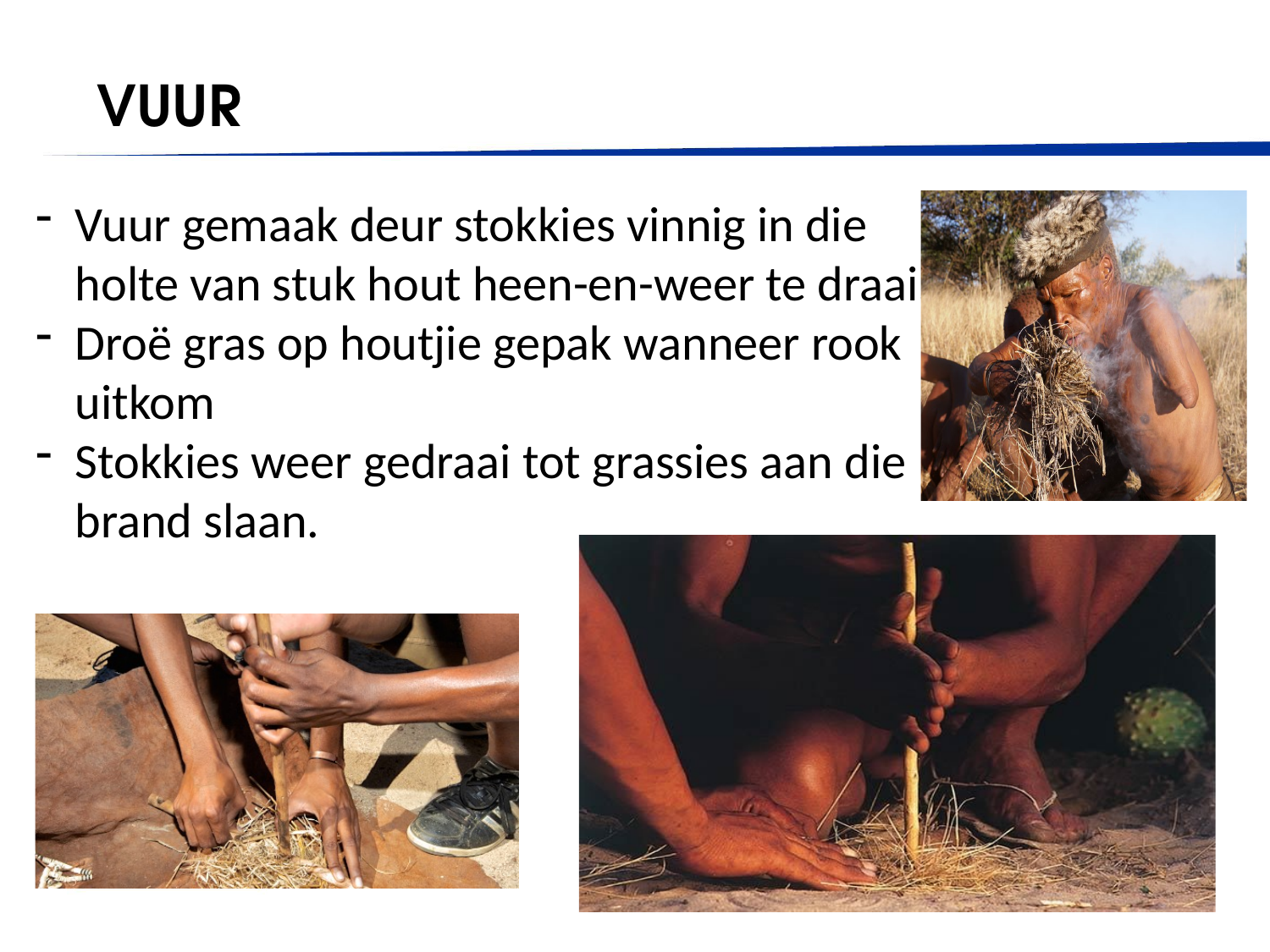

# VUUR
Vuur gemaak deur stokkies vinnig in die holte van stuk hout heen-en-weer te draai.
Droë gras op houtjie gepak wanneer rook uitkom
Stokkies weer gedraai tot grassies aan die brand slaan.